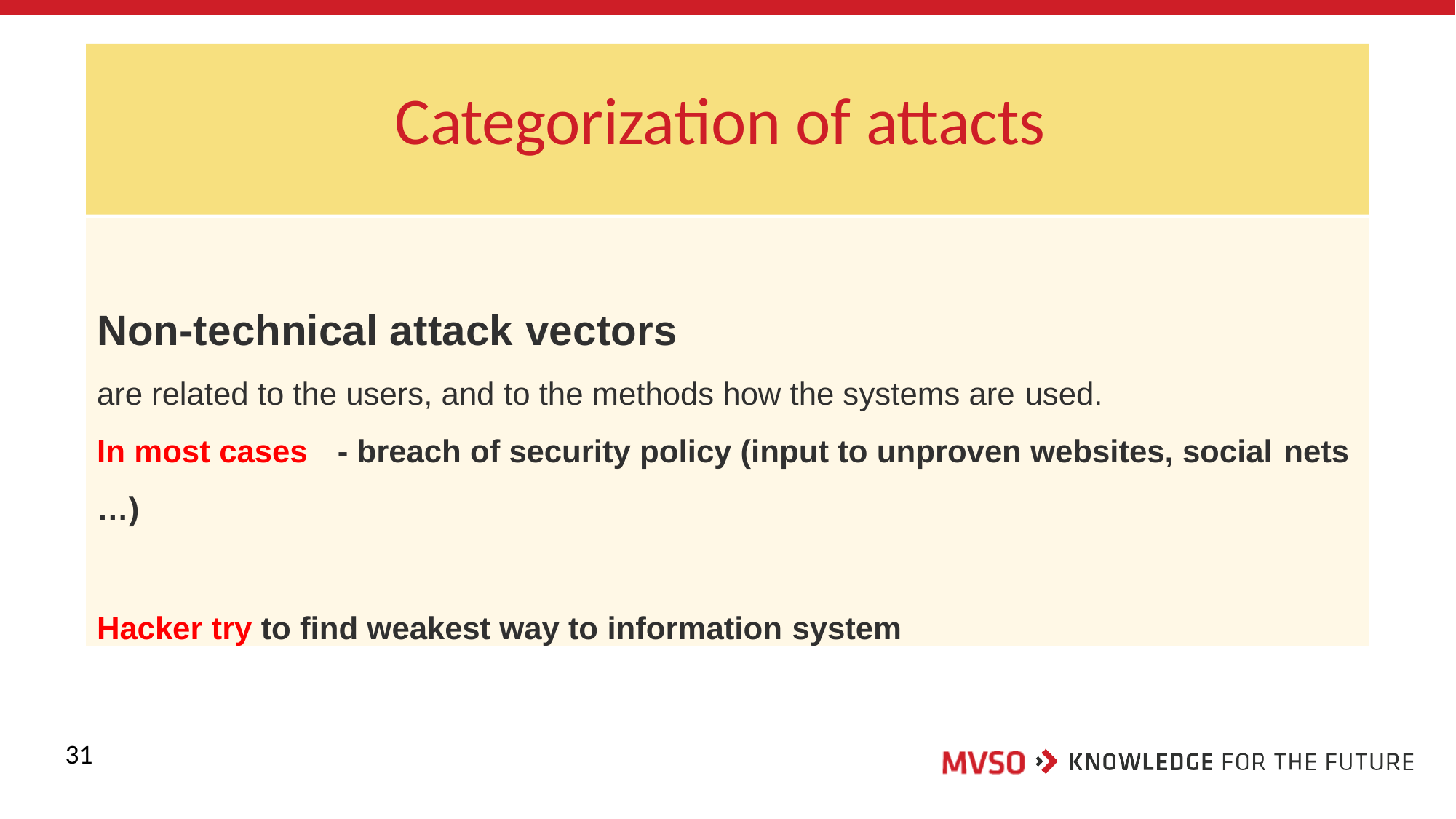

# Categorization of attacts

Non-technical attack vectors
are related to the users, and to the methods how the systems are used.
In most cases	- breach of security policy (input to unproven websites, social nets
…)

Hacker try to find weakest way to information system

31